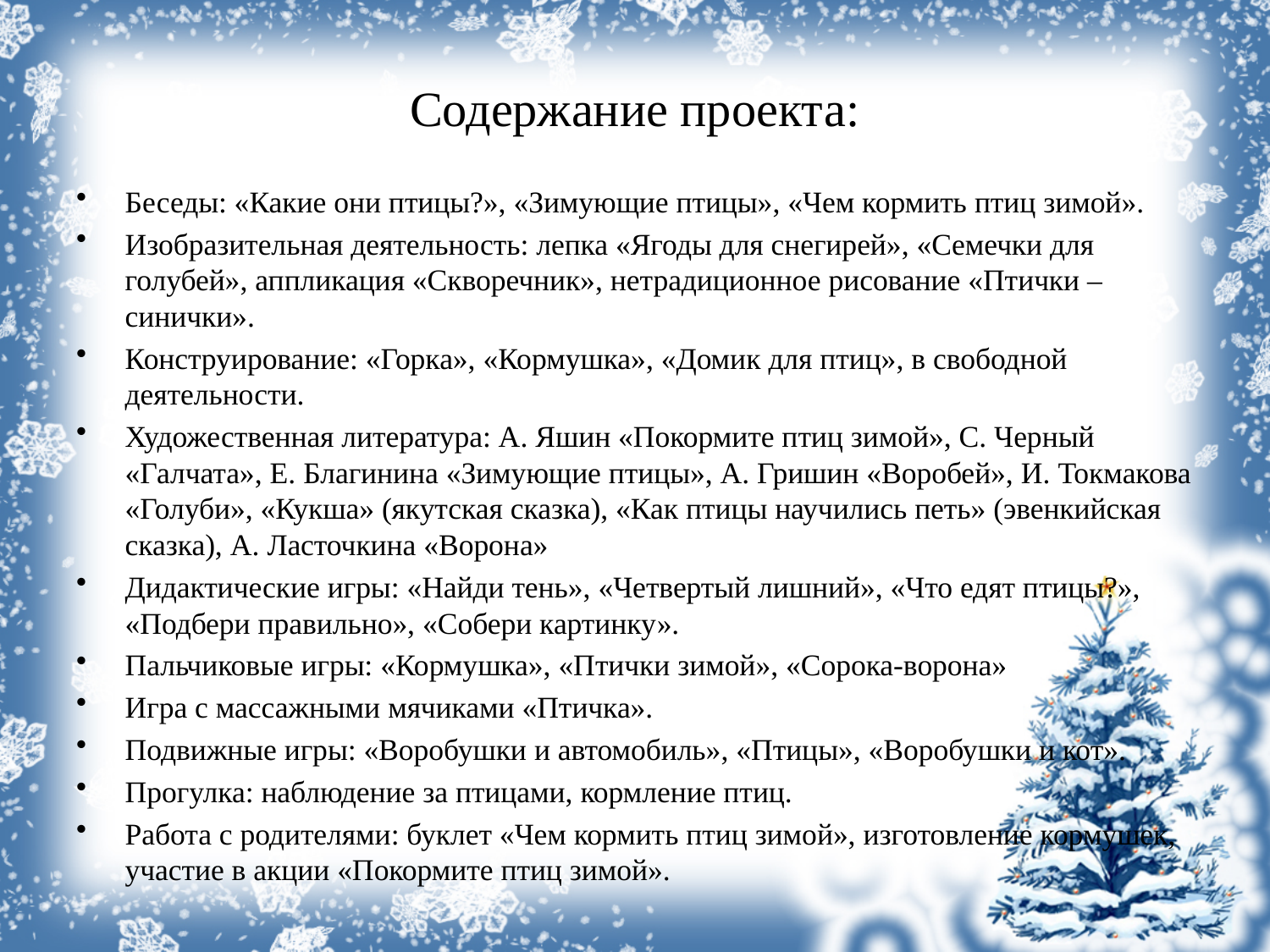

# Содержание проекта:
Беседы: «Какие они птицы?», «Зимующие птицы», «Чем кормить птиц зимой».
Изобразительная деятельность: лепка «Ягоды для снегирей», «Семечки для голубей», аппликация «Скворечник», нетрадиционное рисование «Птички – синички».
Конструирование: «Горка», «Кормушка», «Домик для птиц», в свободной деятельности.
Художественная литература: А. Яшин «Покормите птиц зимой», С. Черный «Галчата», Е. Благинина «Зимующие птицы», А. Гришин «Воробей», И. Токмакова «Голуби», «Кукша» (якутская сказка), «Как птицы научились петь» (эвенкийская сказка), А. Ласточкина «Ворона»
Дидактические игры: «Найди тень», «Четвертый лишний», «Что едят птицы?», «Подбери правильно», «Собери картинку».
Пальчиковые игры: «Кормушка», «Птички зимой», «Сорока-ворона»
Игра с массажными мячиками «Птичка».
Подвижные игры: «Воробушки и автомобиль», «Птицы», «Воробушки и кот».
Прогулка: наблюдение за птицами, кормление птиц.
Работа с родителями: буклет «Чем кормить птиц зимой», изготовление кормушек, участие в акции «Покормите птиц зимой».